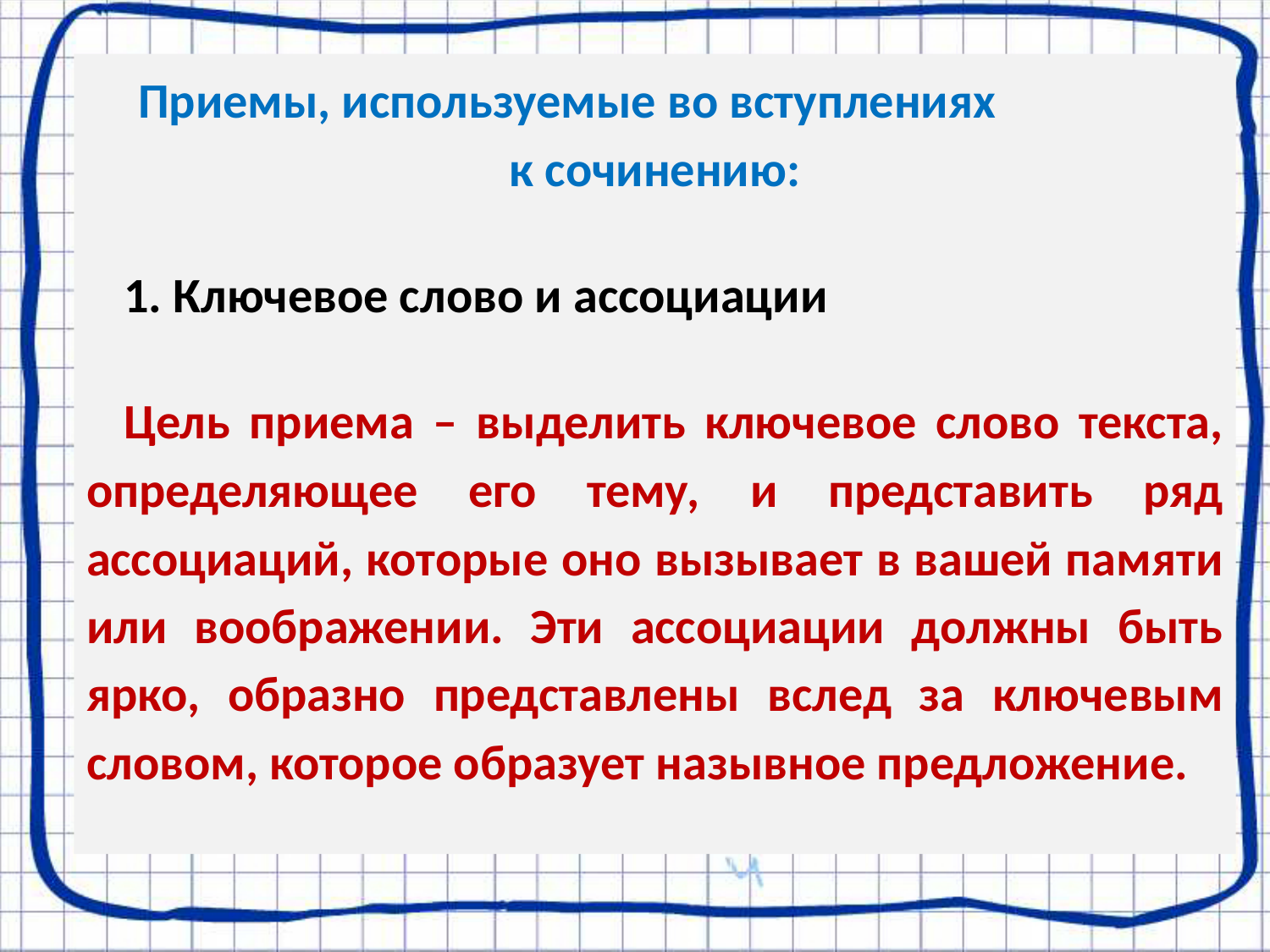

Приемы, используемые во вступлениях                    к сочинению:

1. Ключевое слово и ассоциации

Цель приема – выделить ключевое слово текста, определяющее его тему, и представить ряд ассоциаций, которые оно вызывает в вашей памяти или воображении. Эти ассоциации должны быть ярко, образно представлены вслед за ключевым словом, которое образует назывное предложение.